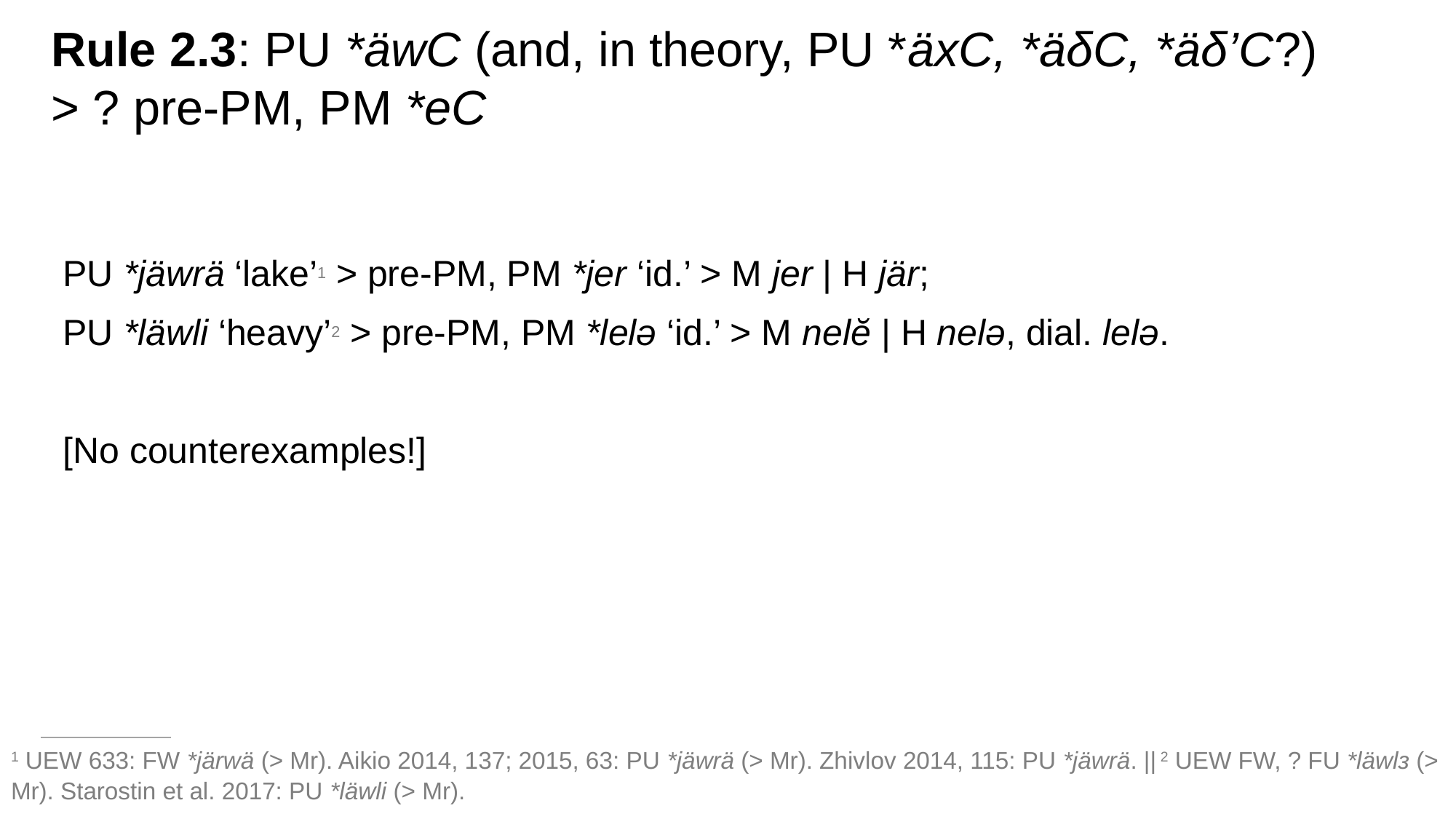

# Rule 2.3: PU *äwC (and, in theory, PU *äxC, *äδC, *äδ’C?) > ? pre-PM, PM *eC

PU *jäwrä ‘lake’1 > pre-PM, PM *jer ‘id.’ > M jer | H jär;
PU *läwli ‘heavy’2 > pre-PM, PM *lelə ‘id.’ > M nelĕ | H nelə, dial. lelə.

[No counterexamples!]

1 UEW 633: FW *järwä (> Mr). Aikio 2014, 137; 2015, 63: PU *jäwrä (> Mr). Zhivlov 2014, 115: PU *jäwrä. || 2 UEW FW, ? FU *läwlɜ (> Mr). Starostin et al. 2017: PU *läwli (> Mr).